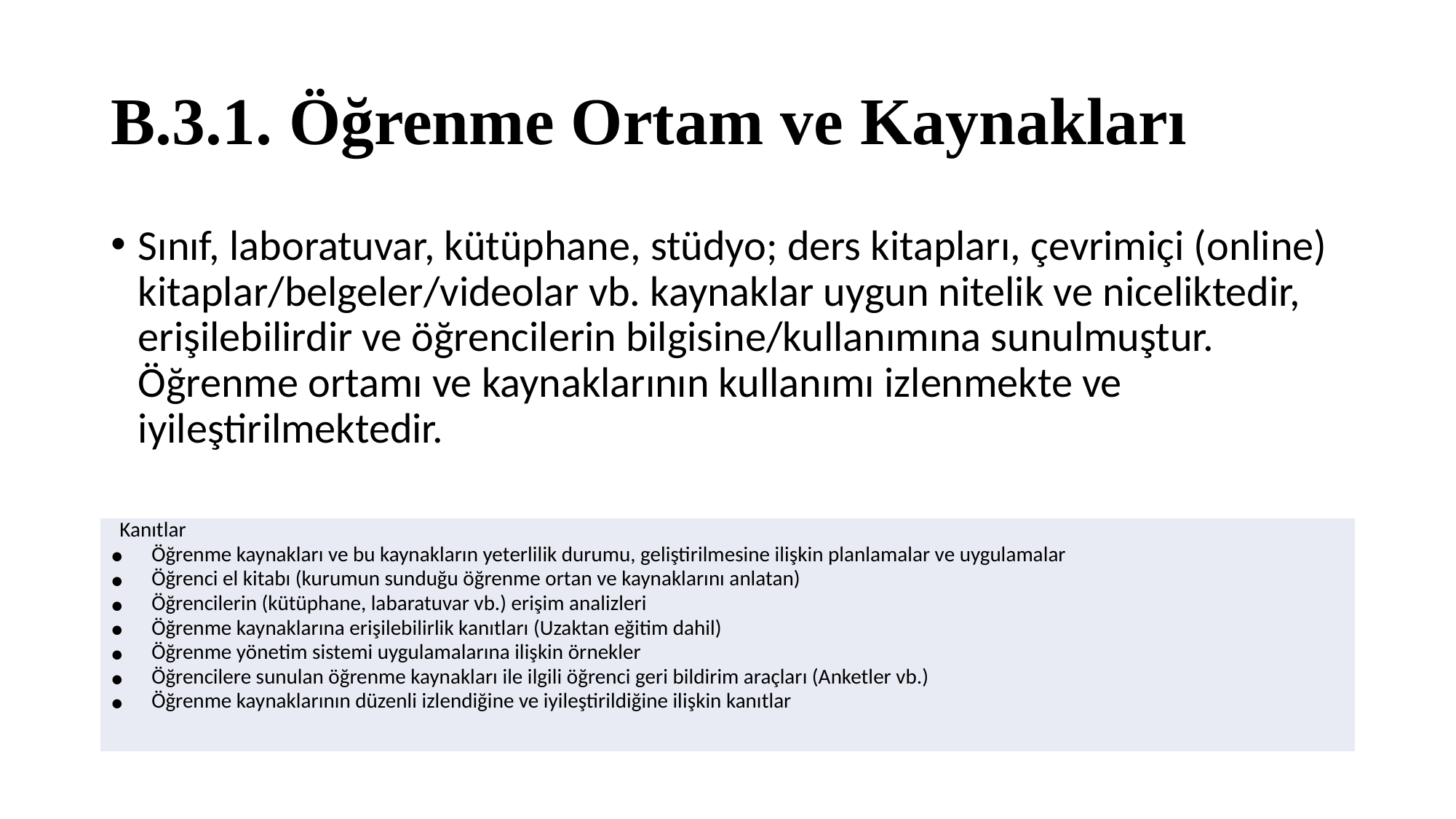

# B.3.1. Öğrenme Ortam ve Kaynakları
Sınıf, laboratuvar, kütüphane, stüdyo; ders kitapları, çevrimiçi (online) kitaplar/belgeler/videolar vb. kaynaklar uygun nitelik ve niceliktedir, erişilebilirdir ve öğrencilerin bilgisine/kullanımına sunulmuştur. Öğrenme ortamı ve kaynaklarının kullanımı izlenmekte ve iyileştirilmektedir.
| Kanıtlar Öğrenme kaynakları ve bu kaynakların yeterlilik durumu, geliştirilmesine ilişkin planlamalar ve uygulamalar Öğrenci el kitabı (kurumun sunduğu öğrenme ortan ve kaynaklarını anlatan) Öğrencilerin (kütüphane, labaratuvar vb.) erişim analizleri Öğrenme kaynaklarına erişilebilirlik kanıtları (Uzaktan eğitim dahil) Öğrenme yönetim sistemi uygulamalarına ilişkin örnekler Öğrencilere sunulan öğrenme kaynakları ile ilgili öğrenci geri bildirim araçları (Anketler vb.) Öğrenme kaynaklarının düzenli izlendiğine ve iyileştirildiğine ilişkin kanıtlar |
| --- |